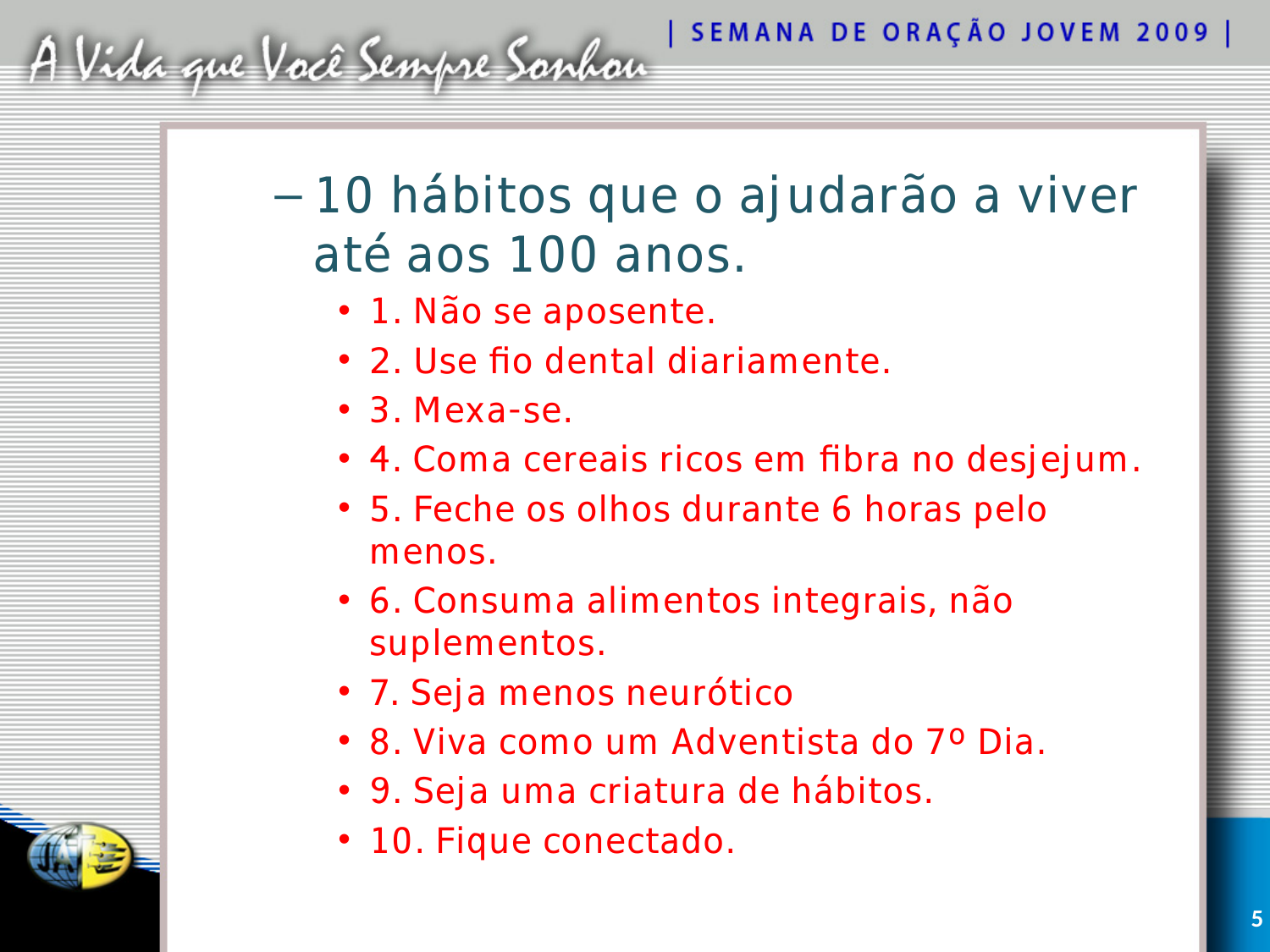

10 hábitos que o ajudarão a viver até aos 100 anos.
1. Não se aposente.
2. Use fio dental diariamente.
3. Mexa-se.
4. Coma cereais ricos em fibra no desjejum.
5. Feche os olhos durante 6 horas pelo menos.
6. Consuma alimentos integrais, não suplementos.
7. Seja menos neurótico
8. Viva como um Adventista do 7º Dia.
9. Seja uma criatura de hábitos.
10. Fique conectado.
5